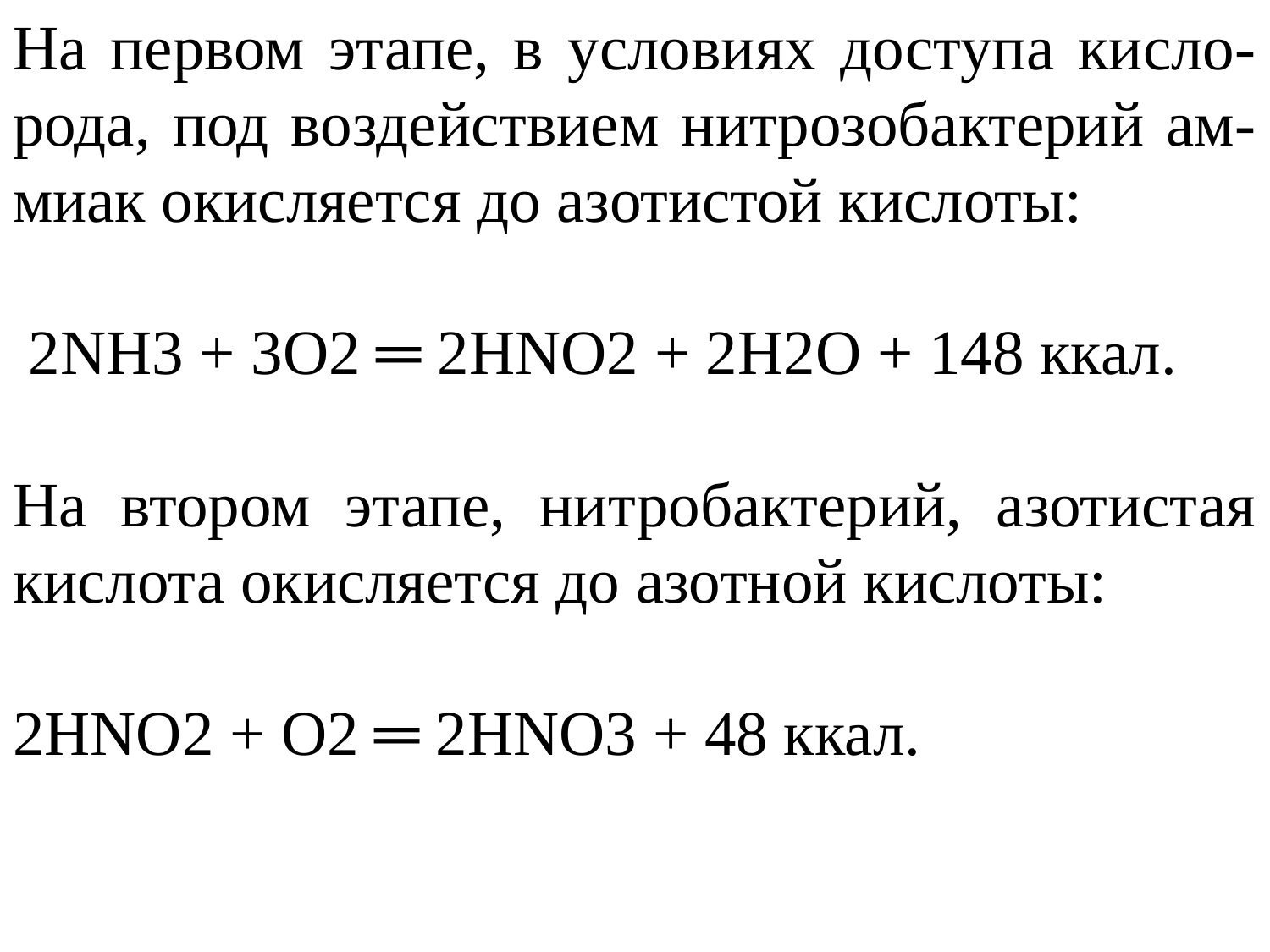

На первом этапе, в условиях доступа кисло-рода, под воздействием нитрозобактерий ам-миак окисляется до азотистой кислоты:

 2NH3 + 3O2 ═ 2HNO2 + 2H2O + 148 ккал.

На втором этапе, нитробактерий, азотистая кислота окисляется до азотной кислоты:

2HNO2 + O2 ═ 2HNO3 + 48 ккал.